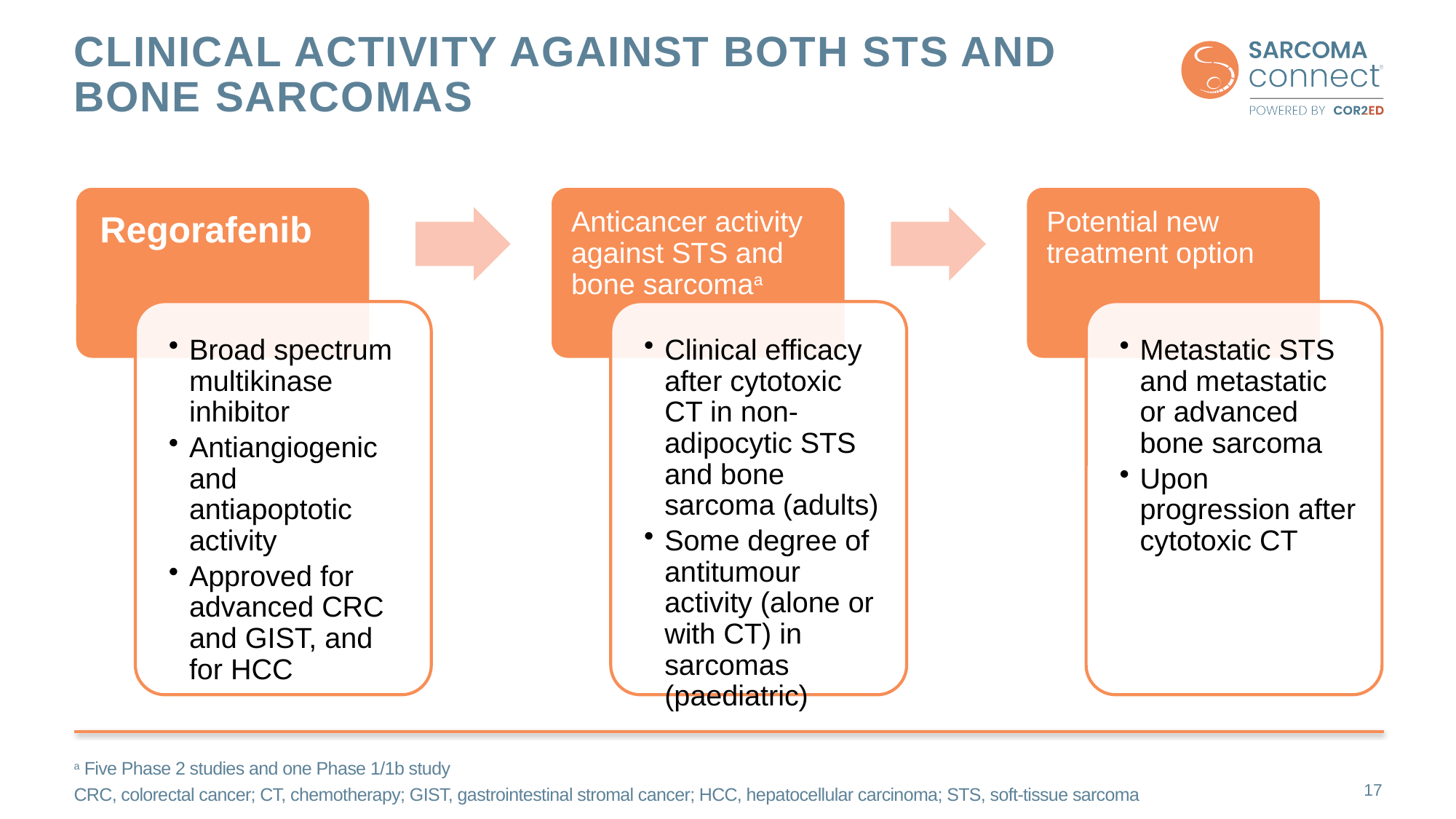

# Clinical activity against both STS and bone sarcomas
Regorafenib
Broad spectrum multikinase inhibitor
Antiangiogenic and antiapoptotic activity
Approved for advanced CRC and GIST, and for HCC

Anticancer activity against STS and bone sarcomaa
Clinical efficacy after cytotoxic CT in non-adipocytic STS and bone sarcoma (adults)
Some degree of antitumour activity (alone or with CT) in sarcomas (paediatric)

Potential new treatment option
Metastatic STS and metastatic or advanced bone sarcoma
Upon progression after cytotoxic CT
a Five Phase 2 studies and one Phase 1/1b study
CRC, colorectal cancer; CT, chemotherapy; GIST, gastrointestinal stromal cancer; HCC, hepatocellular carcinoma; STS, soft-tissue sarcoma
17